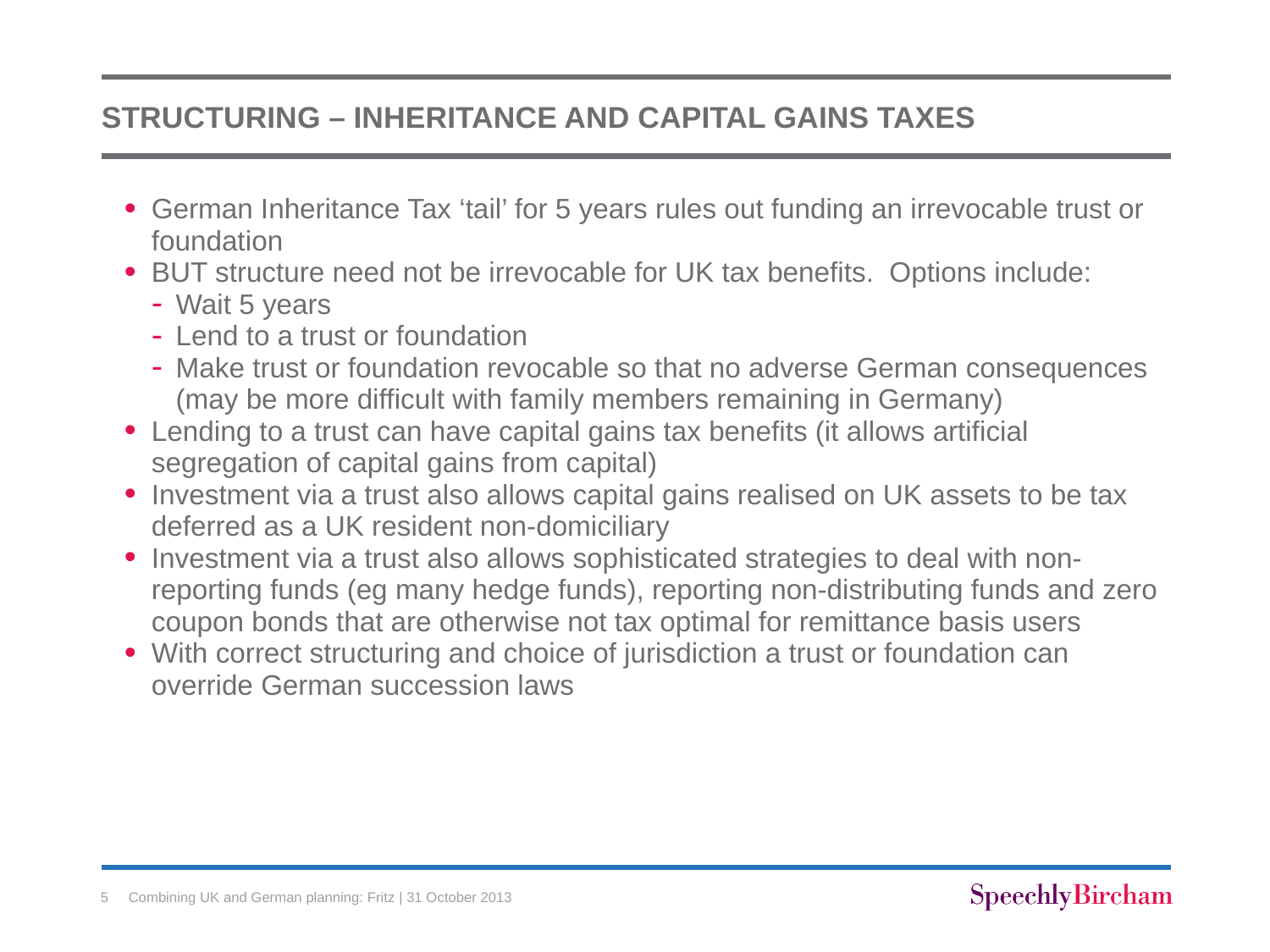

# STRUCTURING – INHERITANCE AND CAPITAL GAINS TAXES
German Inheritance Tax ‘tail’ for 5 years rules out funding an irrevocable trust or foundation
BUT structure need not be irrevocable for UK tax benefits.  Options include:
Wait 5 years
Lend to a trust or foundation
Make trust or foundation revocable so that no adverse German consequences (may be more difficult with family members remaining in Germany)
Lending to a trust can have capital gains tax benefits (it allows artificial segregation of capital gains from capital)
Investment via a trust also allows capital gains realised on UK assets to be tax deferred as a UK resident non-domiciliary
Investment via a trust also allows sophisticated strategies to deal with non-reporting funds (eg many hedge funds), reporting non-distributing funds and zero coupon bonds that are otherwise not tax optimal for remittance basis users
With correct structuring and choice of jurisdiction a trust or foundation can override German succession laws
5
Combining UK and German planning: Fritz | 31 October 2013